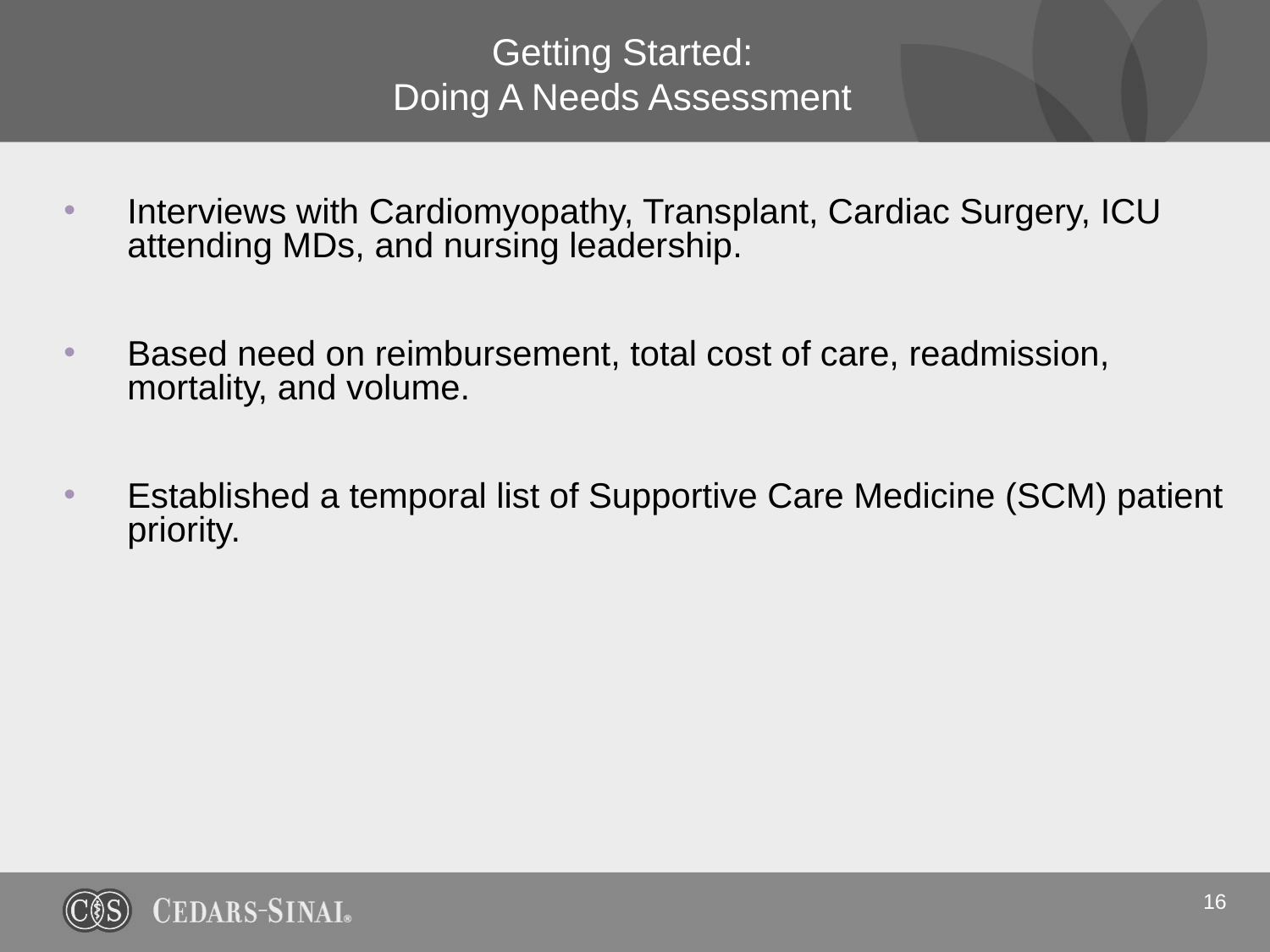

# Getting Started: Doing A Needs Assessment
Interviews with Cardiomyopathy, Transplant, Cardiac Surgery, ICU attending MDs, and nursing leadership.

Based need on reimbursement, total cost of care, readmission, mortality, and volume.

Established a temporal list of Supportive Care Medicine (SCM) patient priority.

16